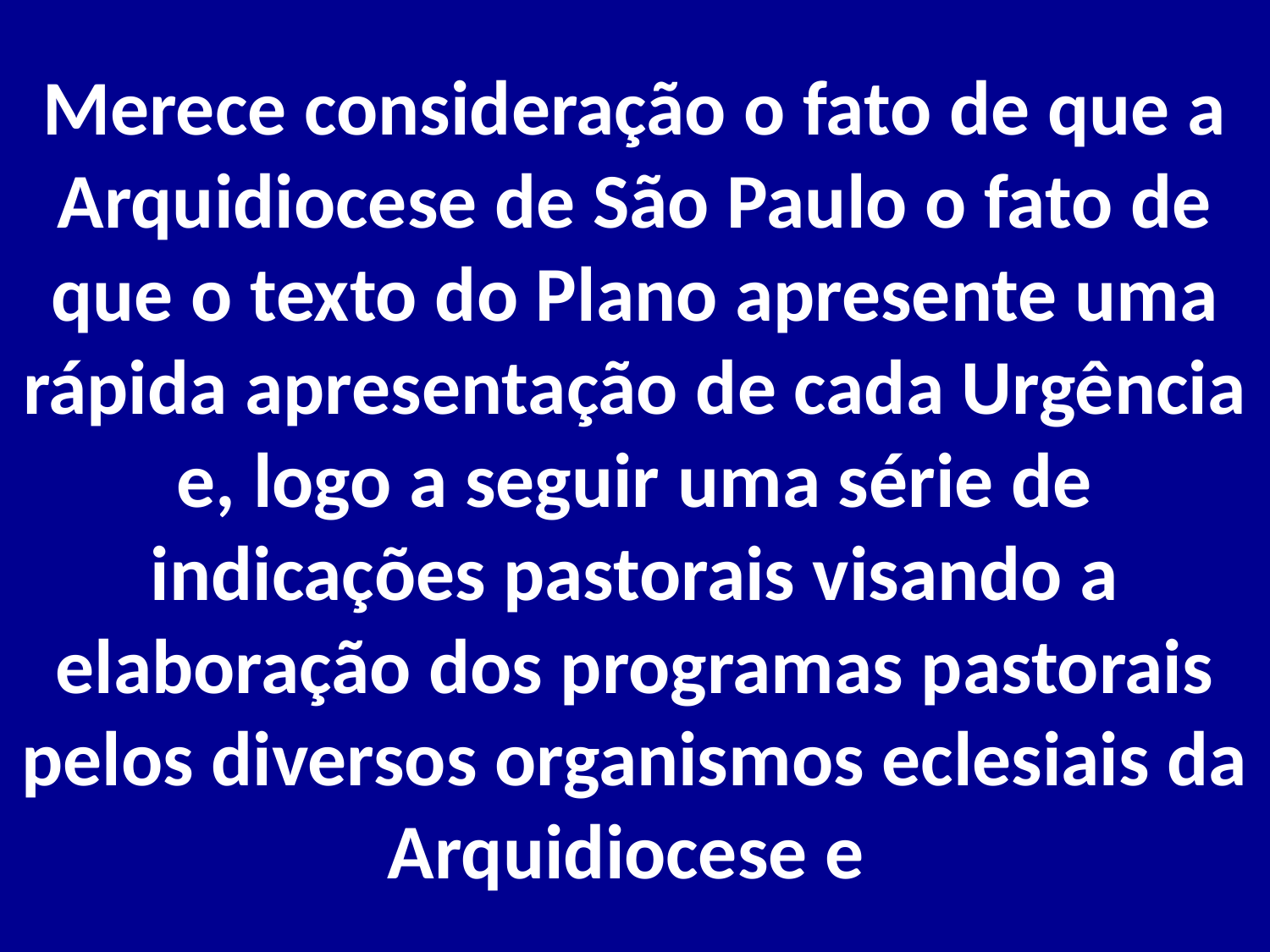

# Merece consideração o fato de que a Arquidiocese de São Paulo o fato de que o texto do Plano apresente uma rápida apresentação de cada Urgência e, logo a seguir uma série de indicações pastorais visando a elaboração dos programas pastorais pelos diversos organismos eclesiais da Arquidiocese e